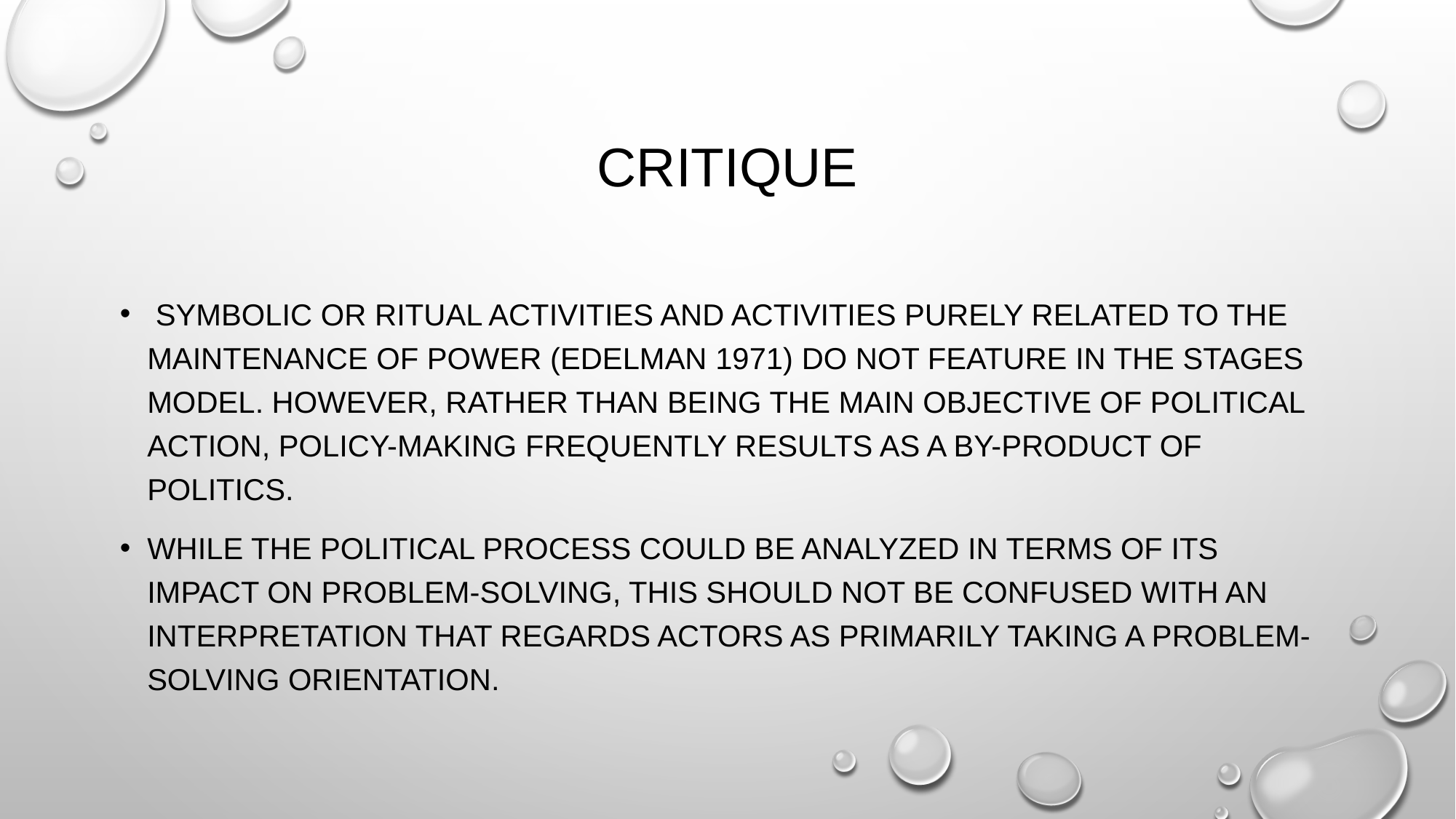

# critique
 Symbolic or ritual activities and activities purely related to the maintenance of power (Edelman 1971) do not feature in the stages model. However, rather than being the main objective of political action, policy-making frequently results as a by-product of politics.
While the political process could be analyzed in terms of its impact on problem-solving, this should not be confused with an interpretation that regards actors as primarily taking a problem-solving orientation.